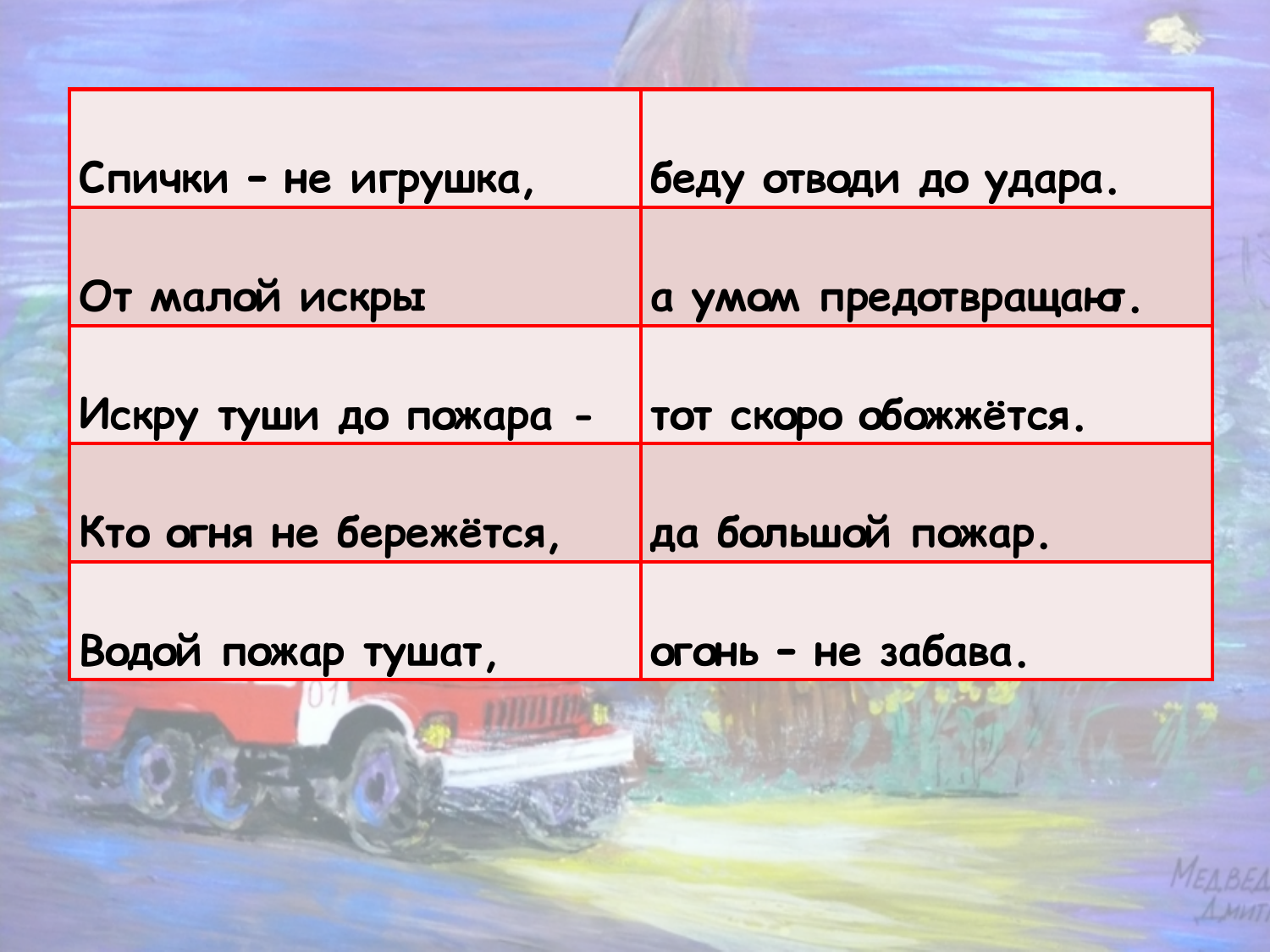

| Спички – не игрушка, | беду отводи до удара. |
| --- | --- |
| От малой искры | а умом предотвращают. |
| Искру туши до пожара - | тот скоро обожжётся. |
| Кто огня не бережётся, | да большой пожар. |
| Водой пожар тушат, | огонь – не забава. |